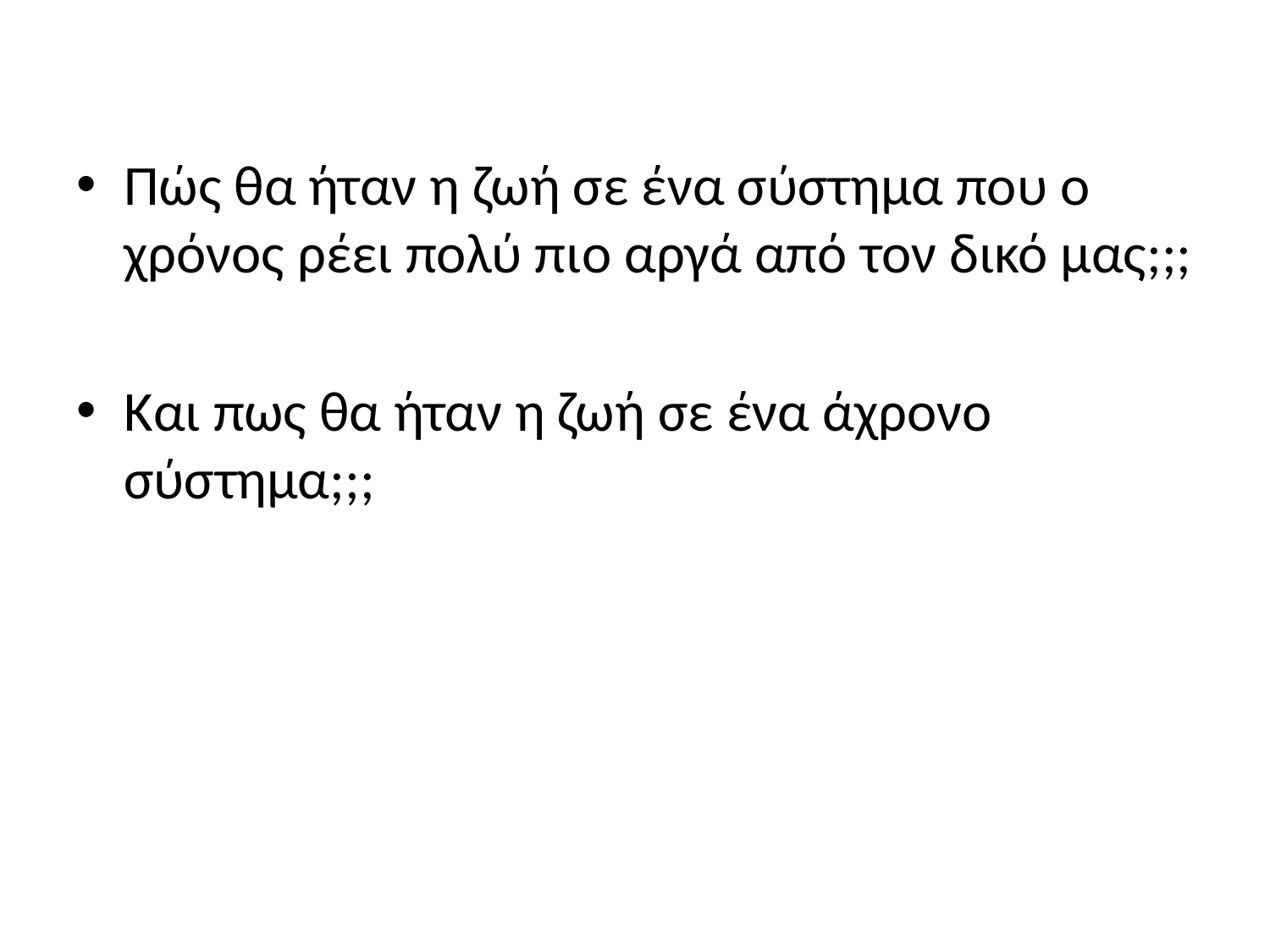

Πώς θα ήταν η ζωή σε ένα σύστημα που ο χρόνος ρέει πολύ πιο αργά από τον δικό μας;;;

Και πως θα ήταν η ζωή σε ένα άχρονο σύστημα;;;